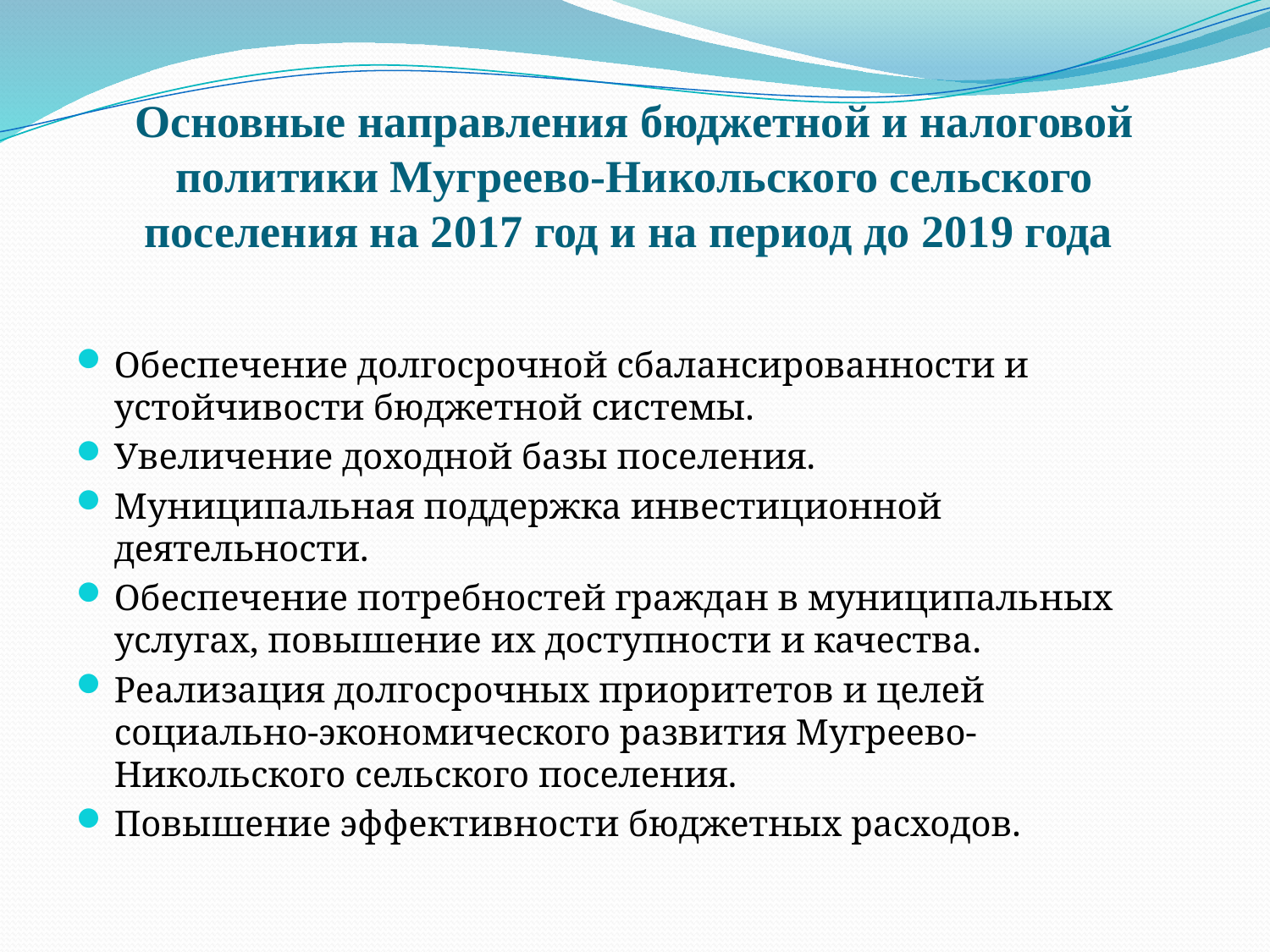

# Основные направления бюджетной и налоговой политики Мугреево-Никольского сельского поселения на 2017 год и на период до 2019 года
Обеспечение долгосрочной сбалансированности и устойчивости бюджетной системы.
Увеличение доходной базы поселения.
Муниципальная поддержка инвестиционной деятельности.
Обеспечение потребностей граждан в муниципальных услугах, повышение их доступности и качества.
Реализация долгосрочных приоритетов и целей социально-экономического развития Мугреево-Никольского сельского поселения.
Повышение эффективности бюджетных расходов.